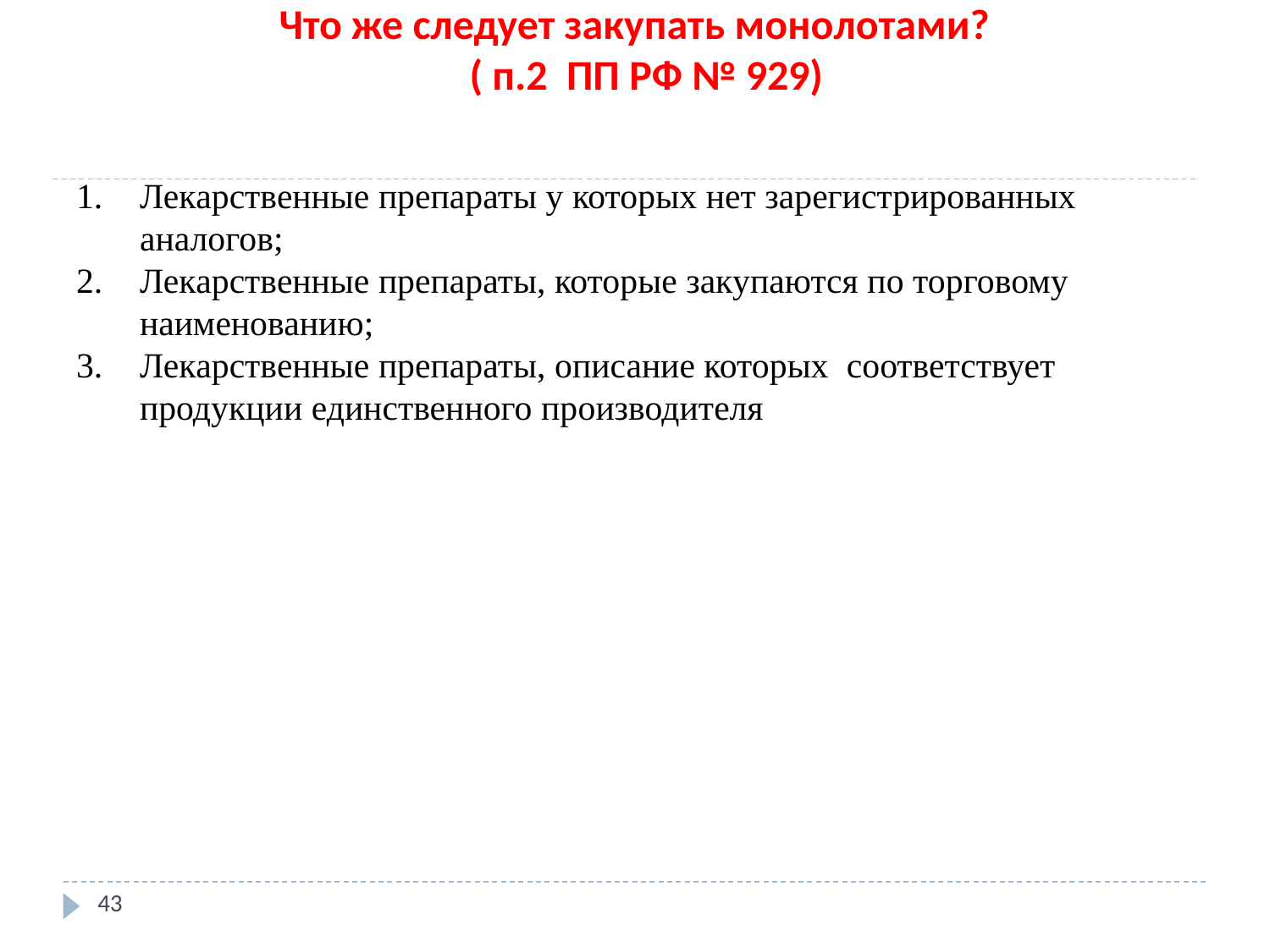

# Что же следует закупать монолотами? ( п.2  ПП РФ № 929)
Лекарственные препараты у которых нет зарегистрированных аналогов;
Лекарственные препараты, которые закупаются по торговому наименованию;
Лекарственные препараты, описание которых  соответствует продукции единственного производителя

43